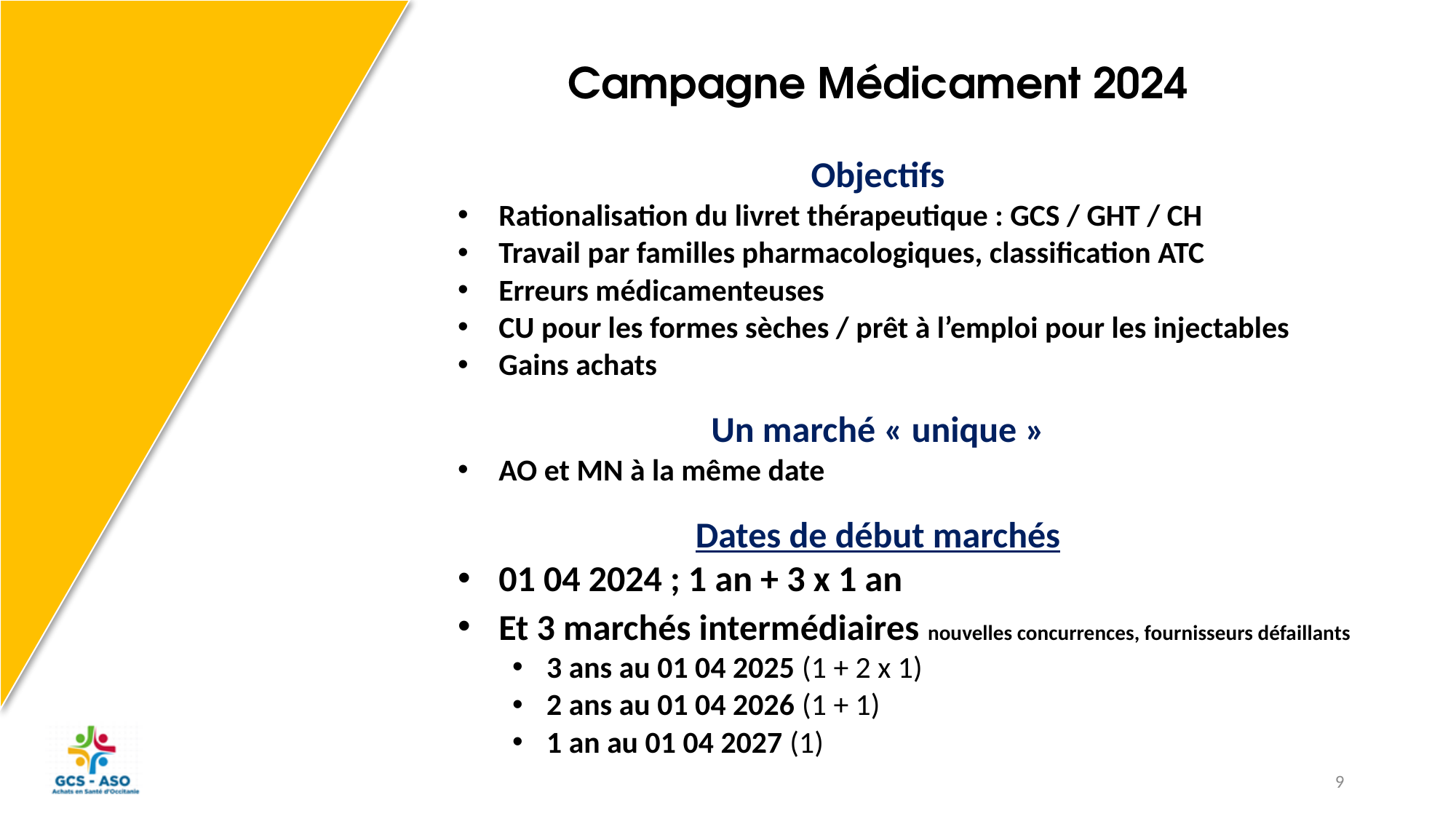

Campagne Médicament 2024
Objectifs
Rationalisation du livret thérapeutique : GCS / GHT / CH
Travail par familles pharmacologiques, classification ATC
Erreurs médicamenteuses
CU pour les formes sèches / prêt à l’emploi pour les injectables
Gains achats

Un marché « unique »
AO et MN à la même date

Dates de début marchés
01 04 2024 ; 1 an + 3 x 1 an
Et 3 marchés intermédiaires nouvelles concurrences, fournisseurs défaillants
3 ans au 01 04 2025 (1 + 2 x 1)
2 ans au 01 04 2026 (1 + 1)
1 an au 01 04 2027 (1)
9